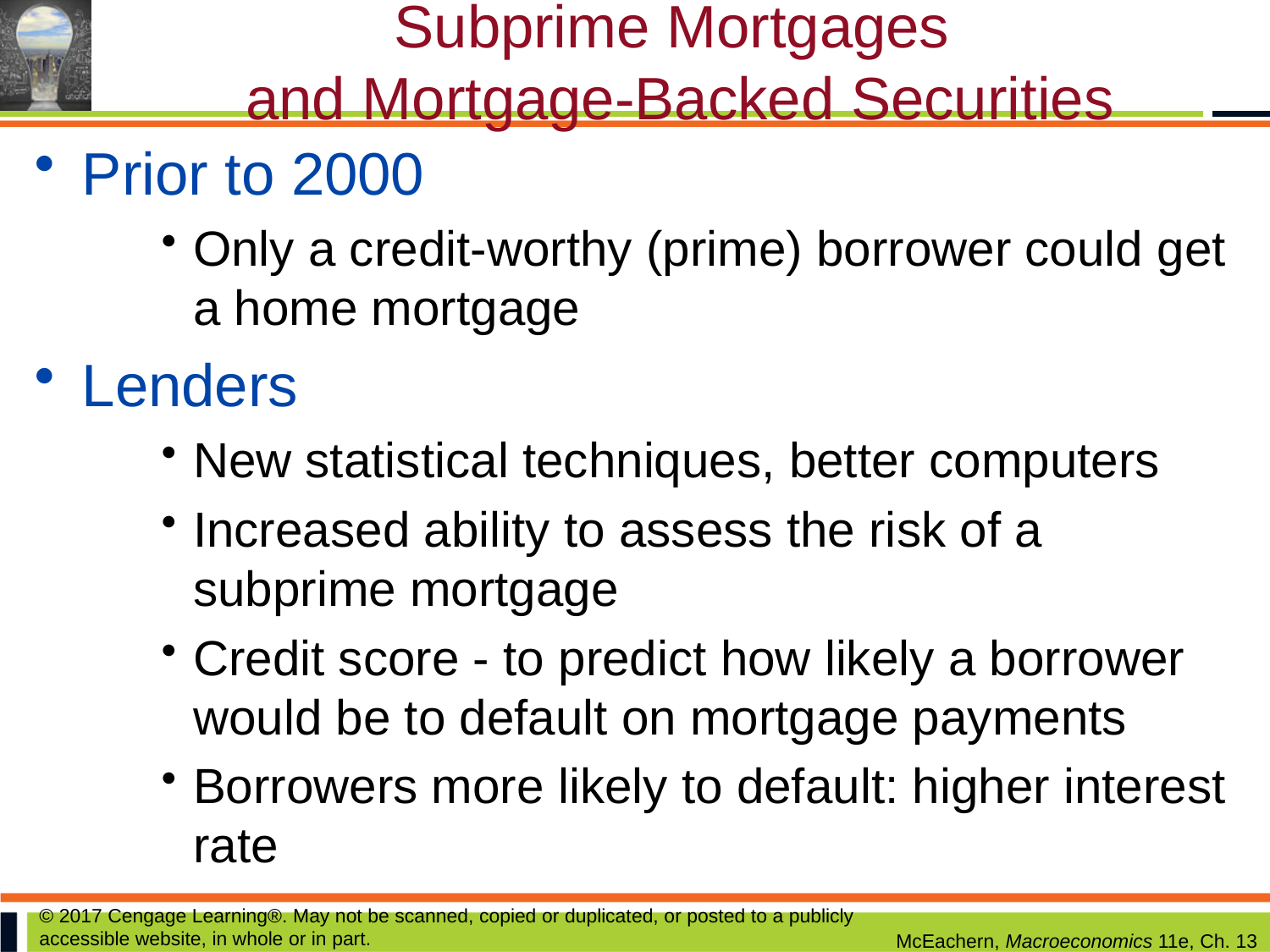

# Subprime Mortgages and Mortgage-Backed Securities
Prior to 2000
Only a credit-worthy (prime) borrower could get a home mortgage
Lenders
New statistical techniques, better computers
Increased ability to assess the risk of a subprime mortgage
Credit score - to predict how likely a borrower would be to default on mortgage payments
Borrowers more likely to default: higher interest rate

© 2017 Cengage Learning®. May not be scanned, copied or duplicated, or posted to a publicly accessible website, in whole or in part.